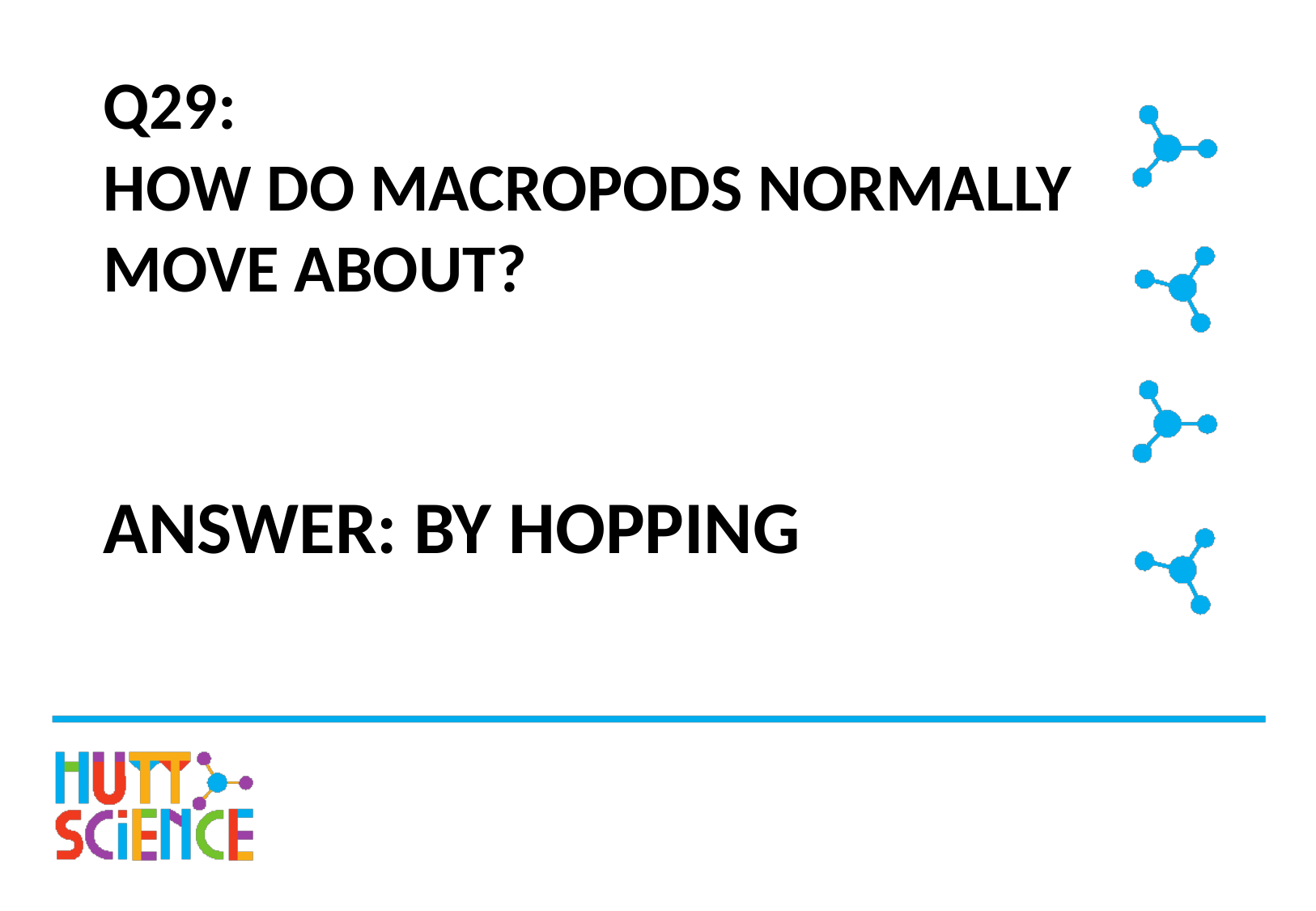

# Q29: HOW DO MACROPODS NORMALLY MOVE ABOUT?
ANSWER: BY HOPPING